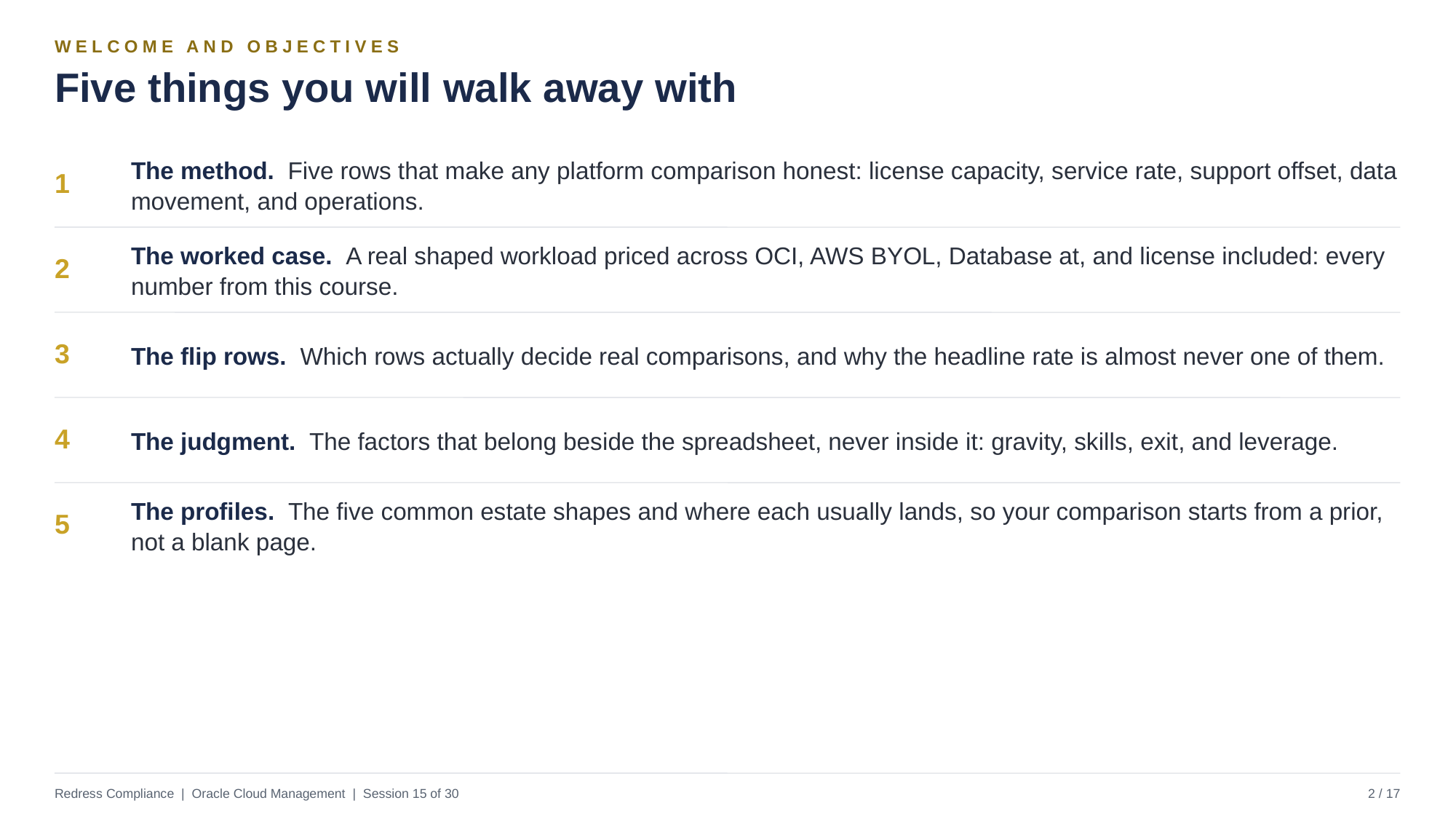

WELCOME AND OBJECTIVES
Five things you will walk away with
The method.  Five rows that make any platform comparison honest: license capacity, service rate, support offset, data movement, and operations.
1

The worked case.  A real shaped workload priced across OCI, AWS BYOL, Database at, and license included: every number from this course.
2

The flip rows.  Which rows actually decide real comparisons, and why the headline rate is almost never one of them.
3

The judgment.  The factors that belong beside the spreadsheet, never inside it: gravity, skills, exit, and leverage.
4

The profiles.  The five common estate shapes and where each usually lands, so your comparison starts from a prior, not a blank page.
5

Redress Compliance  |  Oracle Cloud Management  |  Session 15 of 30
2 / 17